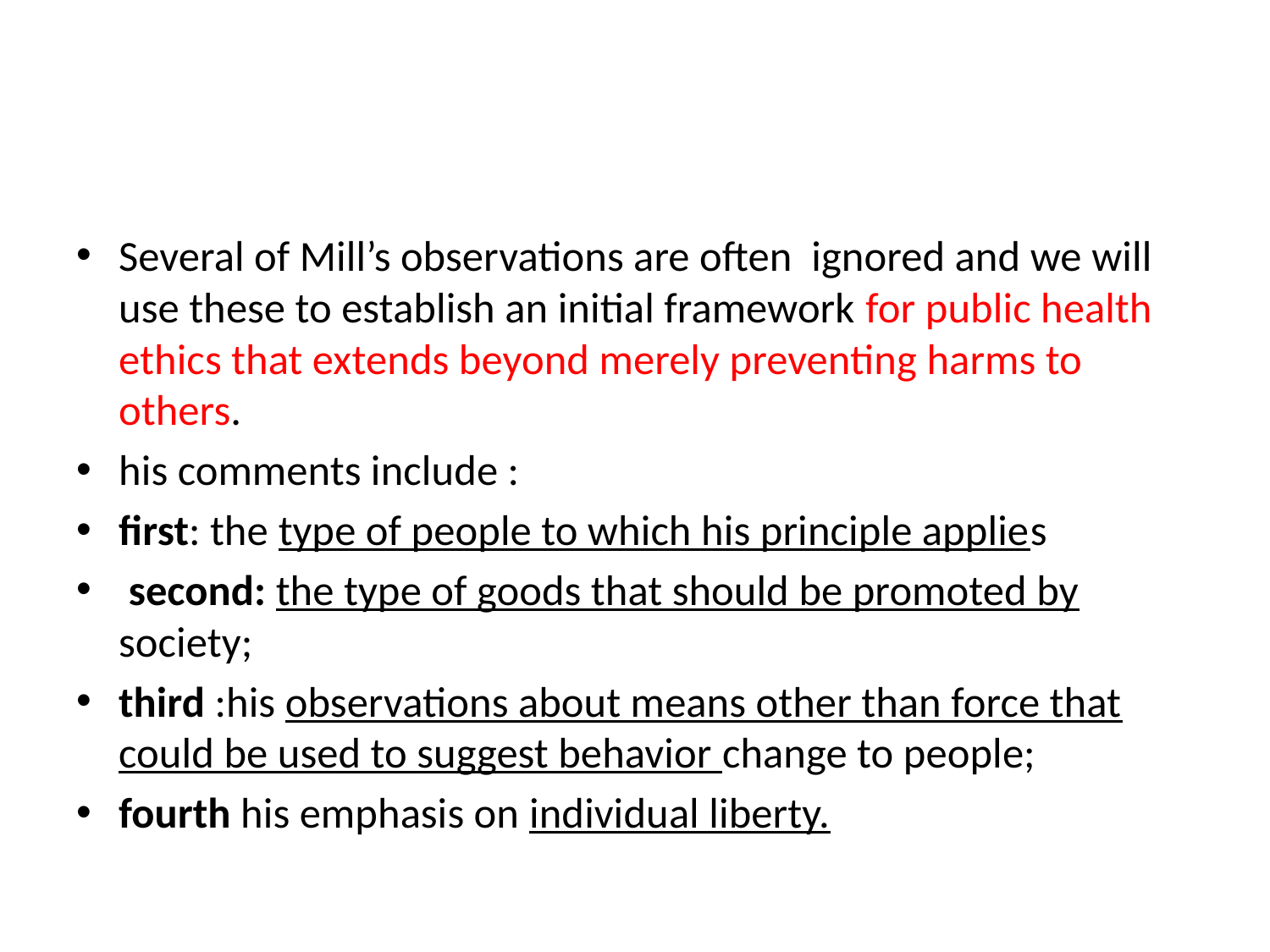

#
Several of Mill’s observations are often  ignored and we will use these to establish an initial framework for public health ethics that extends beyond merely preventing harms to others.
his comments include :
first: the type of people to which his principle applies
 second: the type of goods that should be promoted by society;
third :his observations about means other than force that could be used to suggest behavior change to people;
fourth his emphasis on individual liberty.